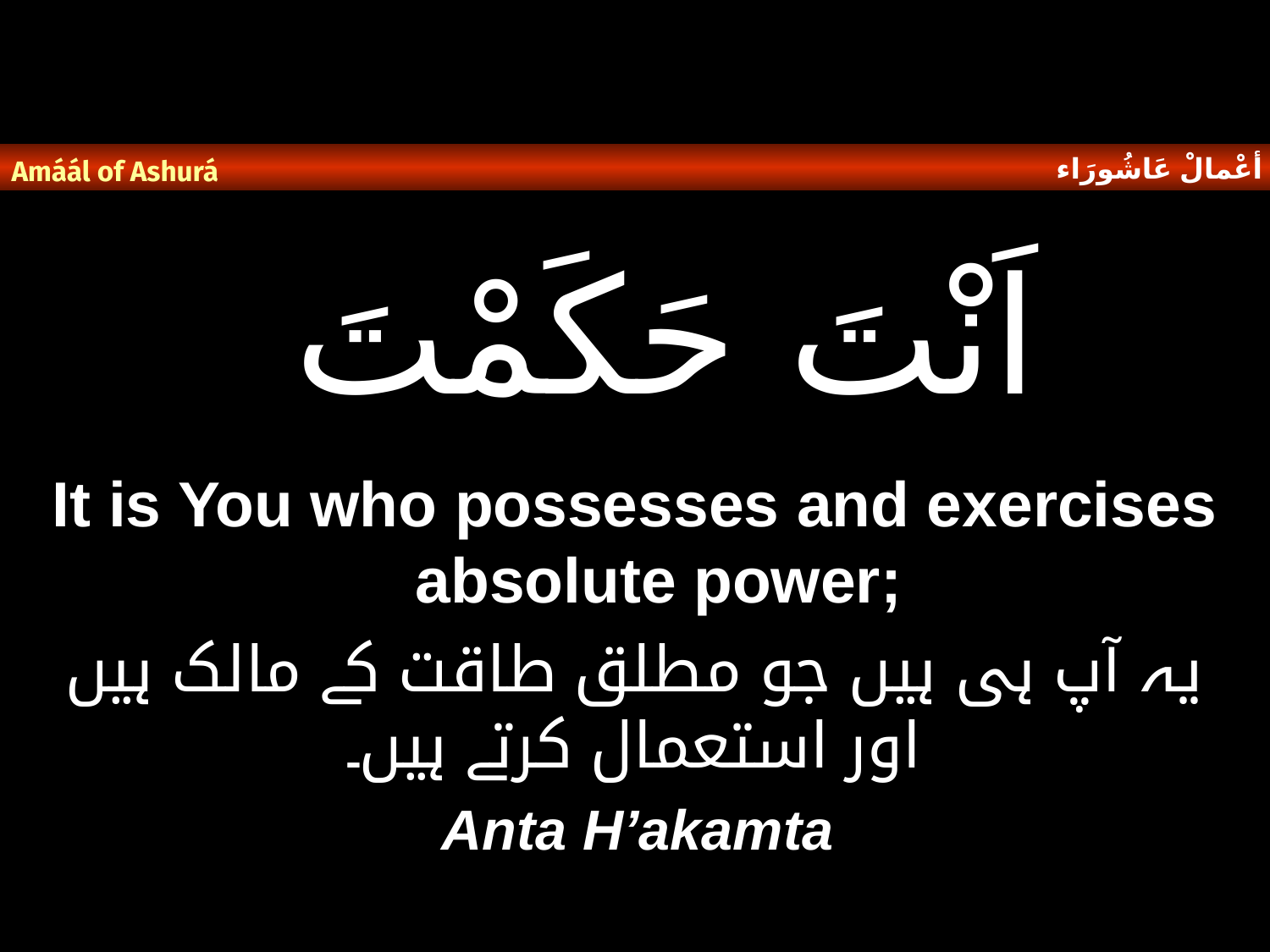

أعْمالْ عَاشُورَاء
Amáál of Ashurá
# اَنْتَ حَكَمْتَ
It is You who possesses and exercises absolute power;
یہ آپ ہی ہیں جو مطلق طاقت کے مالک ہیں اور استعمال کرتے ہیں۔

Anta H’akamta